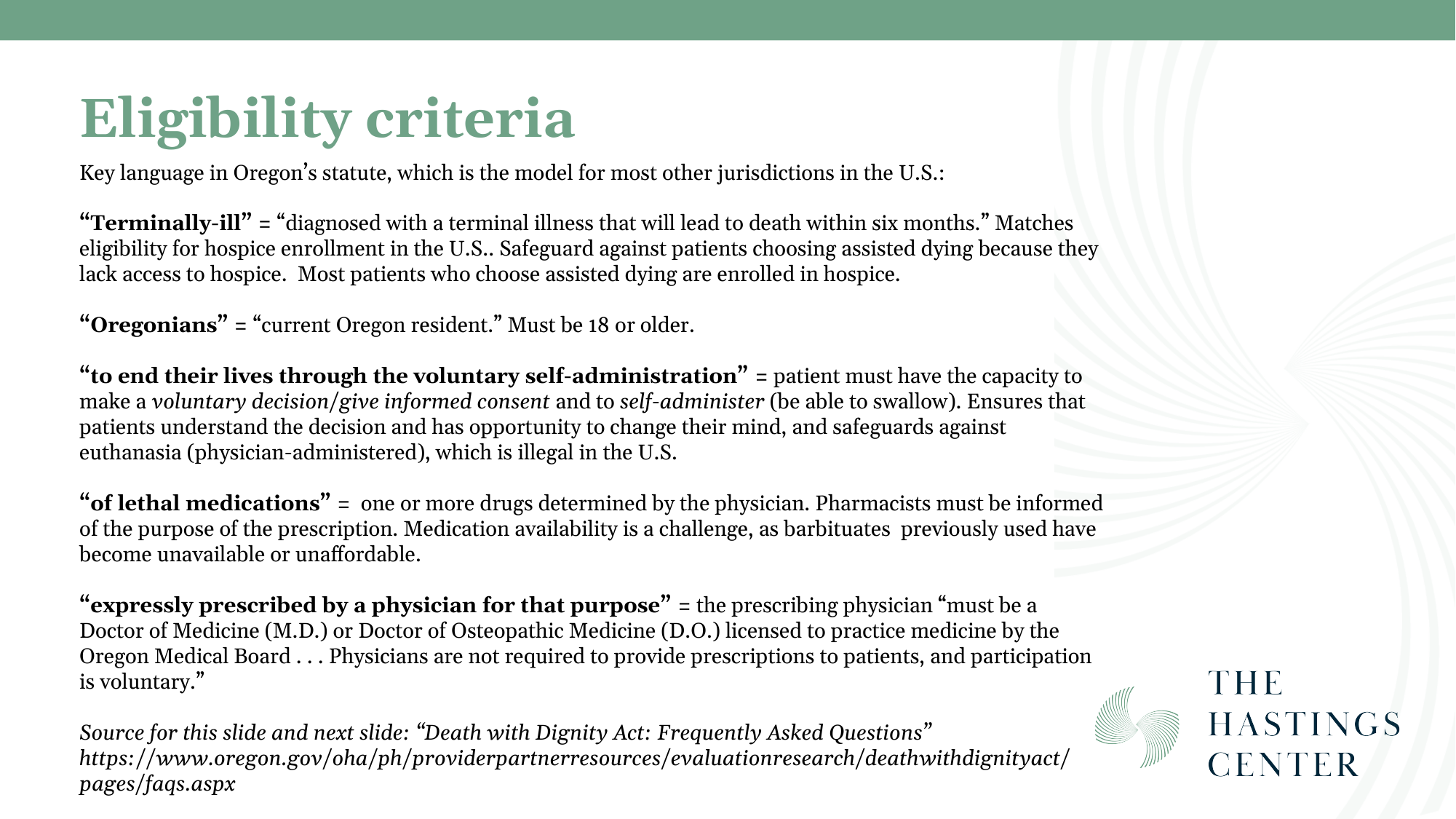

# Eligibility criteria
Key language in Oregon’s statute, which is the model for most other jurisdictions in the U.S.:

“Terminally-ill” = “diagnosed with a terminal illness that will lead to death within six months.” Matches eligibility for hospice enrollment in the U.S.. Safeguard against patients choosing assisted dying because they lack access to hospice.  Most patients who choose assisted dying are enrolled in hospice.

“Oregonians” = “current Oregon resident.” Must be 18 or older.

“to end their lives through the voluntary self-administration” = patient must have the capacity to make a voluntary decision/give informed consent and to self-administer (be able to swallow). Ensures that patients understand the decision and has opportunity to change their mind, and safeguards against euthanasia (physician-administered), which is illegal in the U.S.

“of lethal medications” =  one or more drugs determined by the physician. Pharmacists must be informed of the purpose of the prescription. Medication availability is a challenge, as barbituates  previously used have become unavailable or unaffordable.

“expressly prescribed by a physician for that purpose” = the prescribing physician “must be a Doctor of Medicine (M.D.) or Doctor of Osteopathic Medicine (D.O.) licensed to practice medicine by the Oregon Medical Board . . . Physicians are not required to provide prescriptions to patients, and participation is voluntary.”

Source for this slide and next slide: “Death with Dignity Act: Frequently Asked Questions”
https://www.oregon.gov/oha/ph/providerpartnerresources/evaluationresearch/deathwithdignityact/pages/faqs.aspx